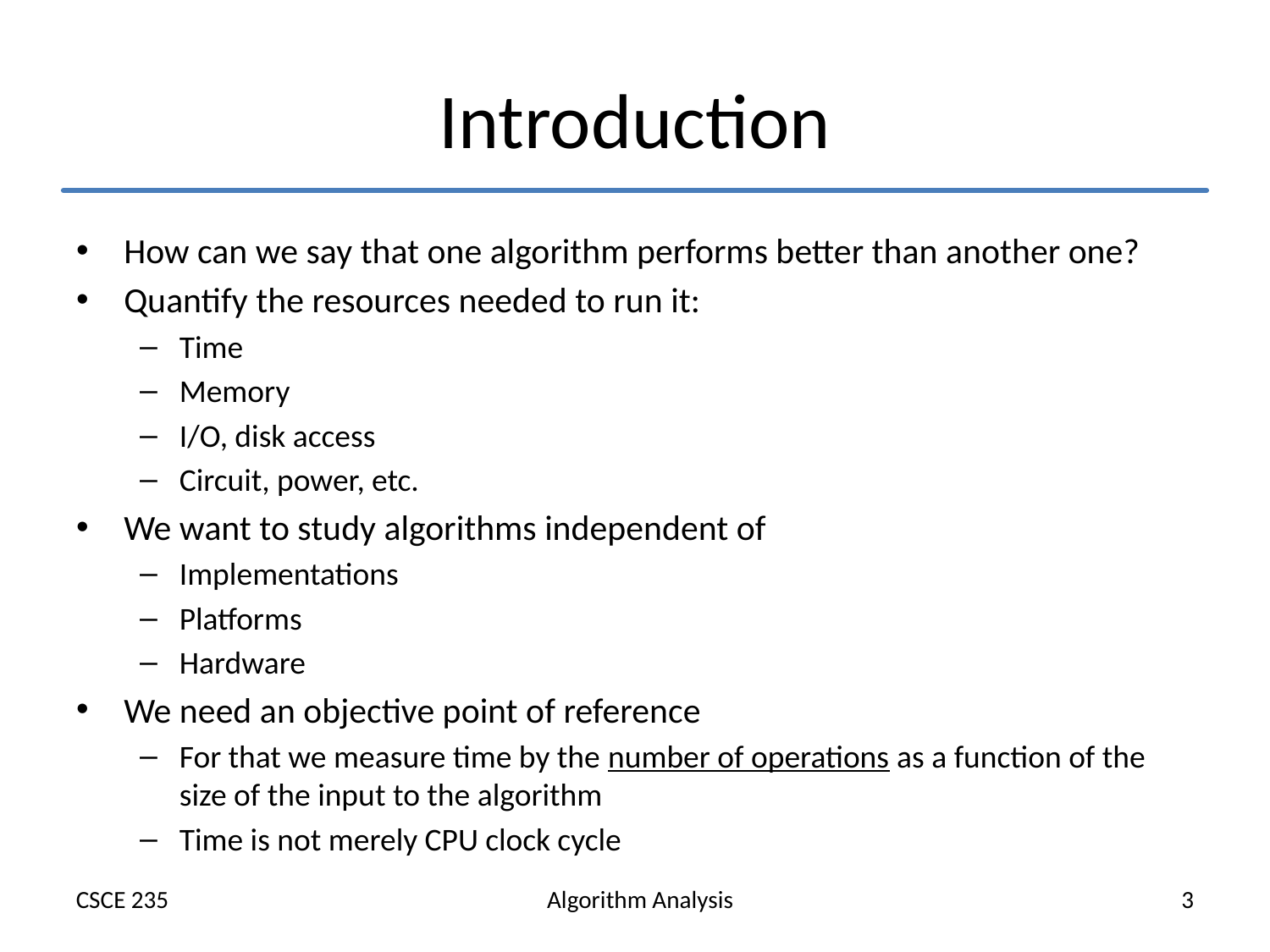

# Introduction
How can we say that one algorithm performs better than another one?
Quantify the resources needed to run it:
Time
Memory
I/O, disk access
Circuit, power, etc.
We want to study algorithms independent of
Implementations
Platforms
Hardware
We need an objective point of reference
For that we measure time by the number of operations as a function of the size of the input to the algorithm
Time is not merely CPU clock cycle